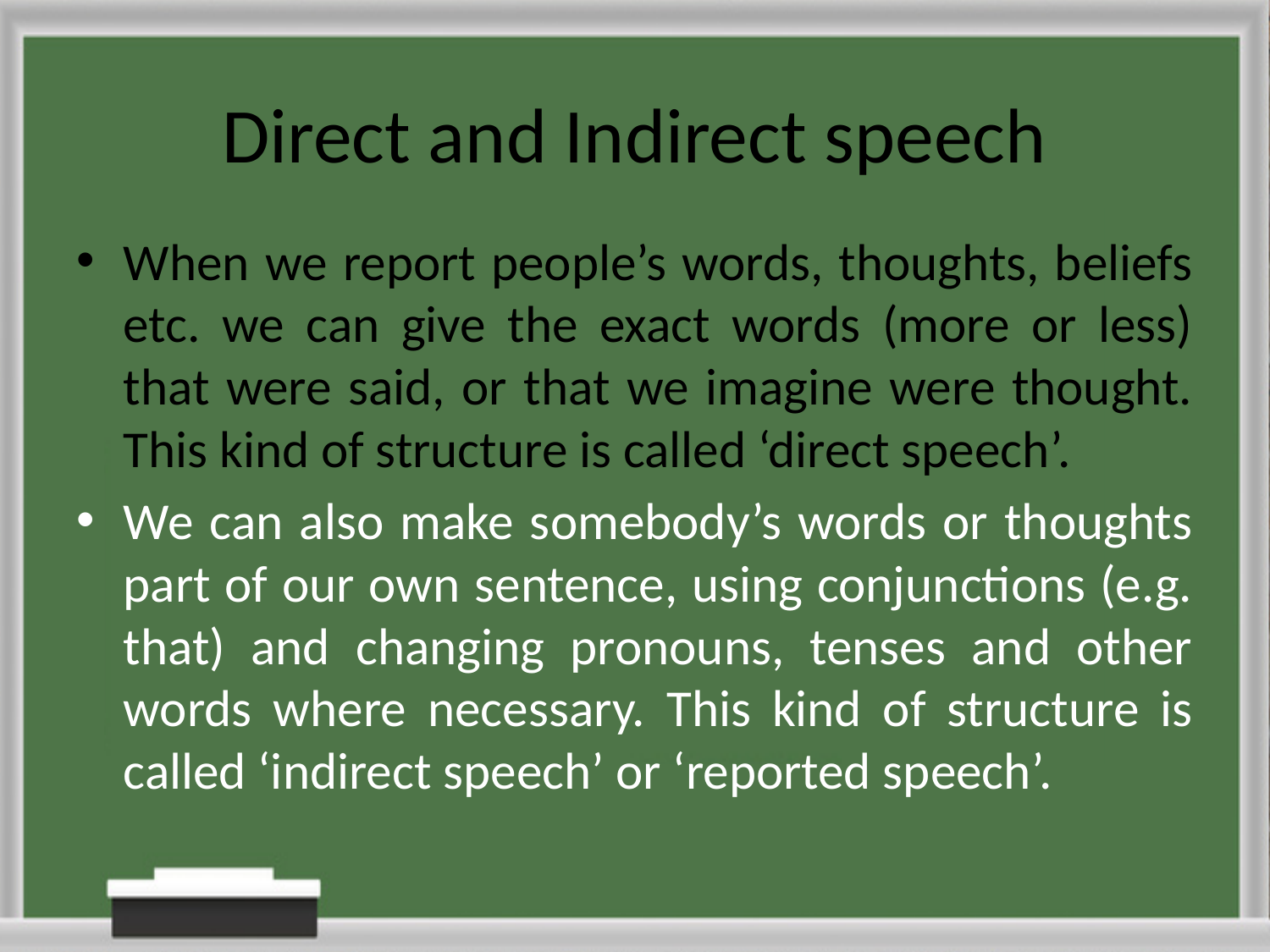

# Direct and Indirect speech
When we report people’s words, thoughts, beliefs etc. we can give the exact words (more or less) that were said, or that we imagine were thought. This kind of structure is called ‘direct speech’.
We can also make somebody’s words or thoughts part of our own sentence, using conjunctions (e.g. that) and changing pronouns, tenses and other words where necessary. This kind of structure is called ‘indirect speech’ or ‘reported speech’.